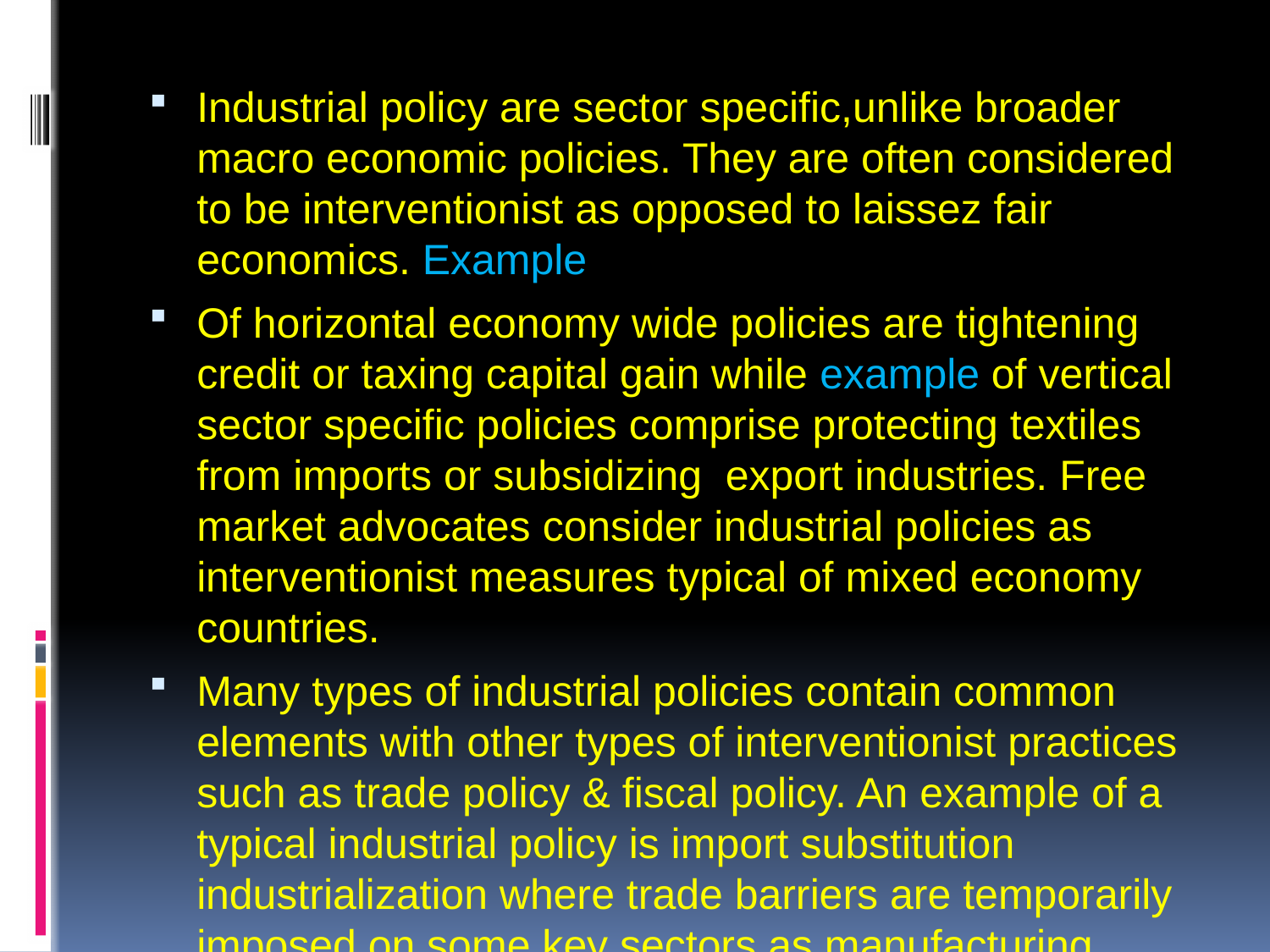

Industrial policy are sector specific,unlike broader macro economic policies. They are often considered to be interventionist as opposed to laissez fair economics. Example
Of horizontal economy wide policies are tightening credit or taxing capital gain while example of vertical sector specific policies comprise protecting textiles from imports or subsidizing  export industries. Free market advocates consider industrial policies as interventionist measures typical of mixed economy countries.
Many types of industrial policies contain common elements with other types of interventionist practices such as trade policy & fiscal policy. An example of a typical industrial policy is import substitution industrialization where trade barriers are temporarily imposed on some key sectors as manufacturing.